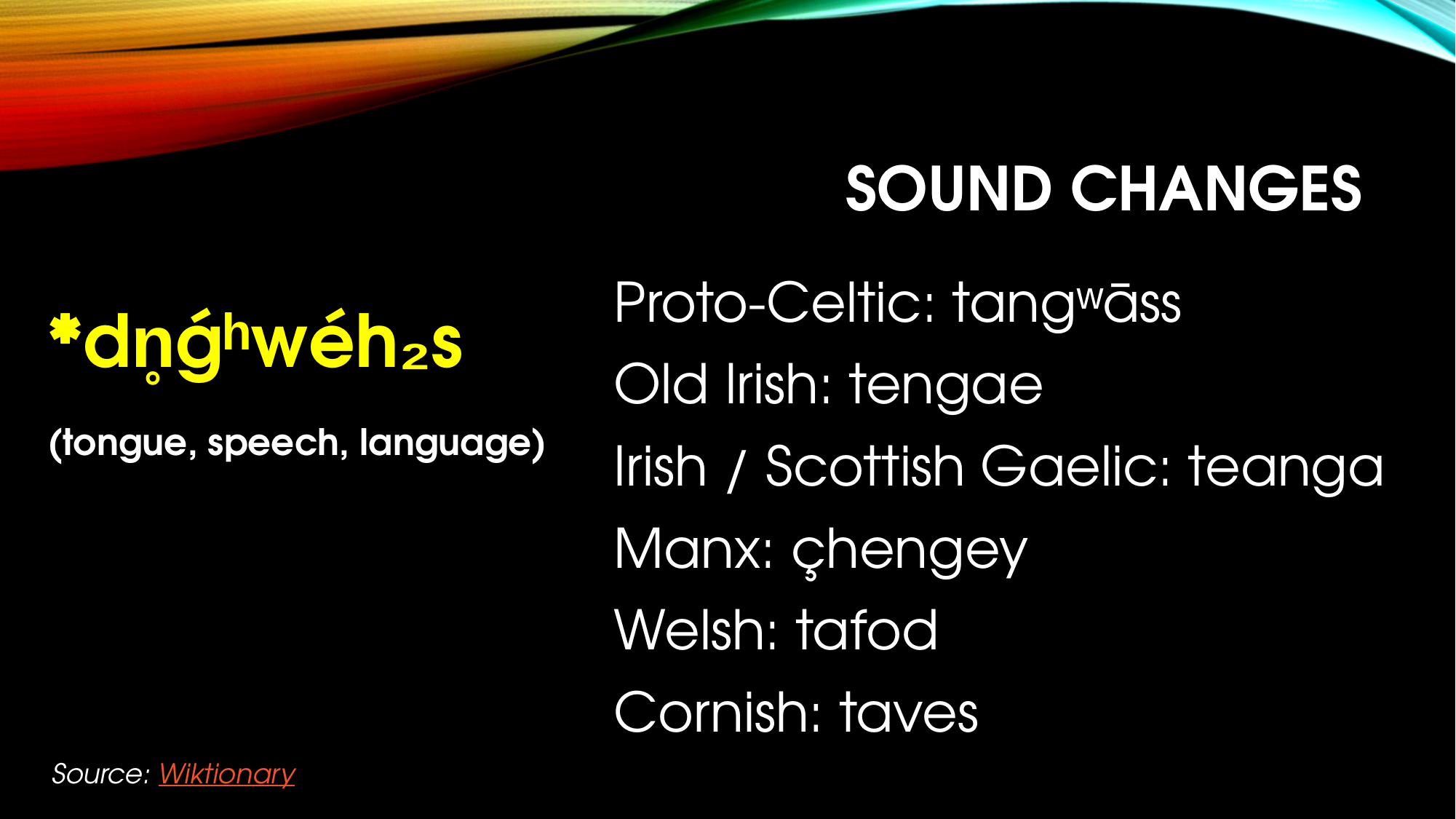

# Sound changes
Proto-Celtic: tangʷāss
Old Irish: tengae
Irish / Scottish Gaelic: teanga
Manx: çhengey
Welsh: tafod
Cornish: taves
*dn̥ǵʰwéh₂s
(tongue, speech, language)
Source: Wiktionary